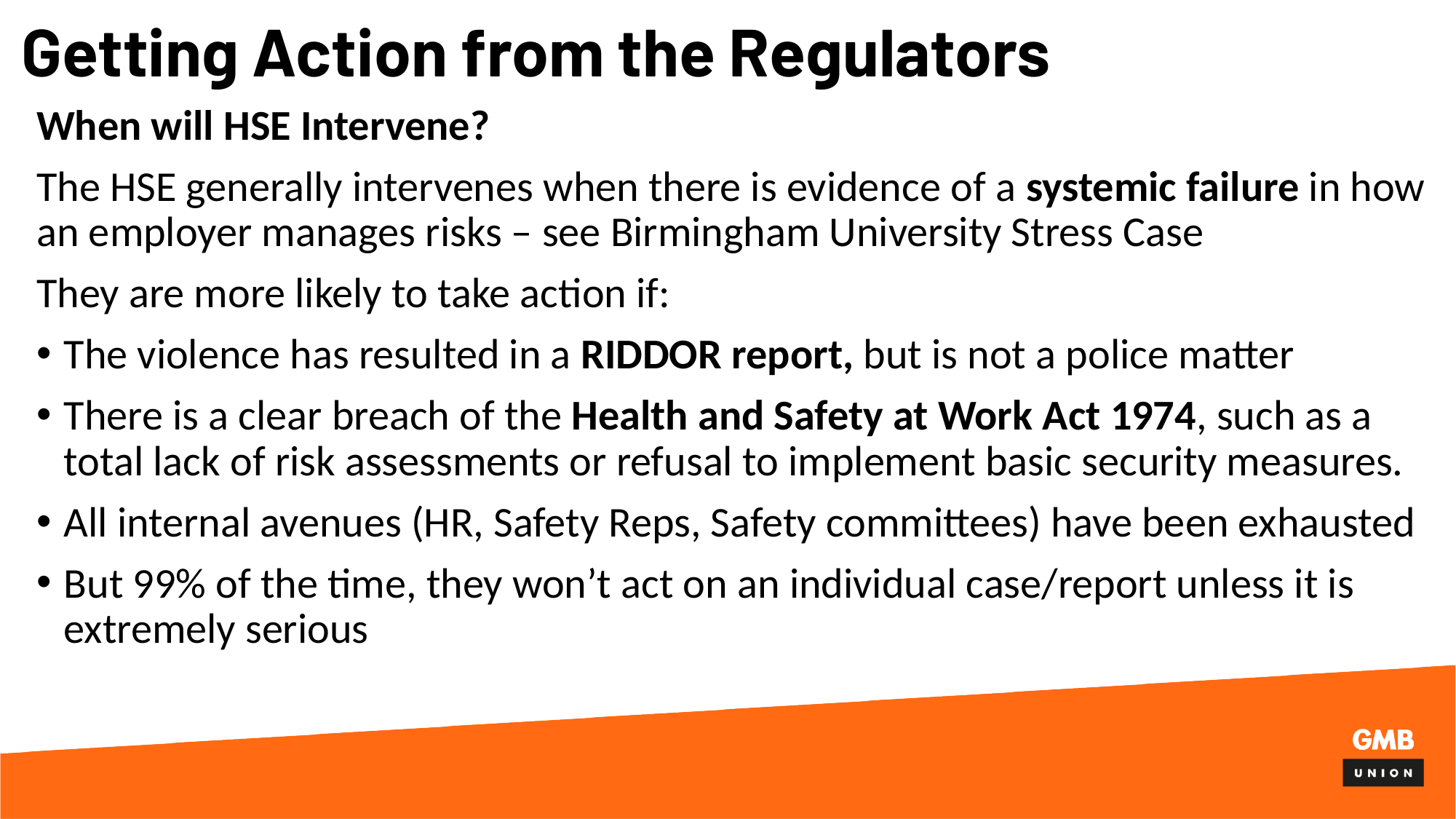

# Getting Action from the Regulators
When will HSE Intervene?
The HSE generally intervenes when there is evidence of a systemic failure in how an employer manages risks – see Birmingham University Stress Case
They are more likely to take action if:
The violence has resulted in a RIDDOR report, but is not a police matter
There is a clear breach of the Health and Safety at Work Act 1974, such as a total lack of risk assessments or refusal to implement basic security measures.
All internal avenues (HR, Safety Reps, Safety committees) have been exhausted
But 99% of the time, they won’t act on an individual case/report unless it is extremely serious